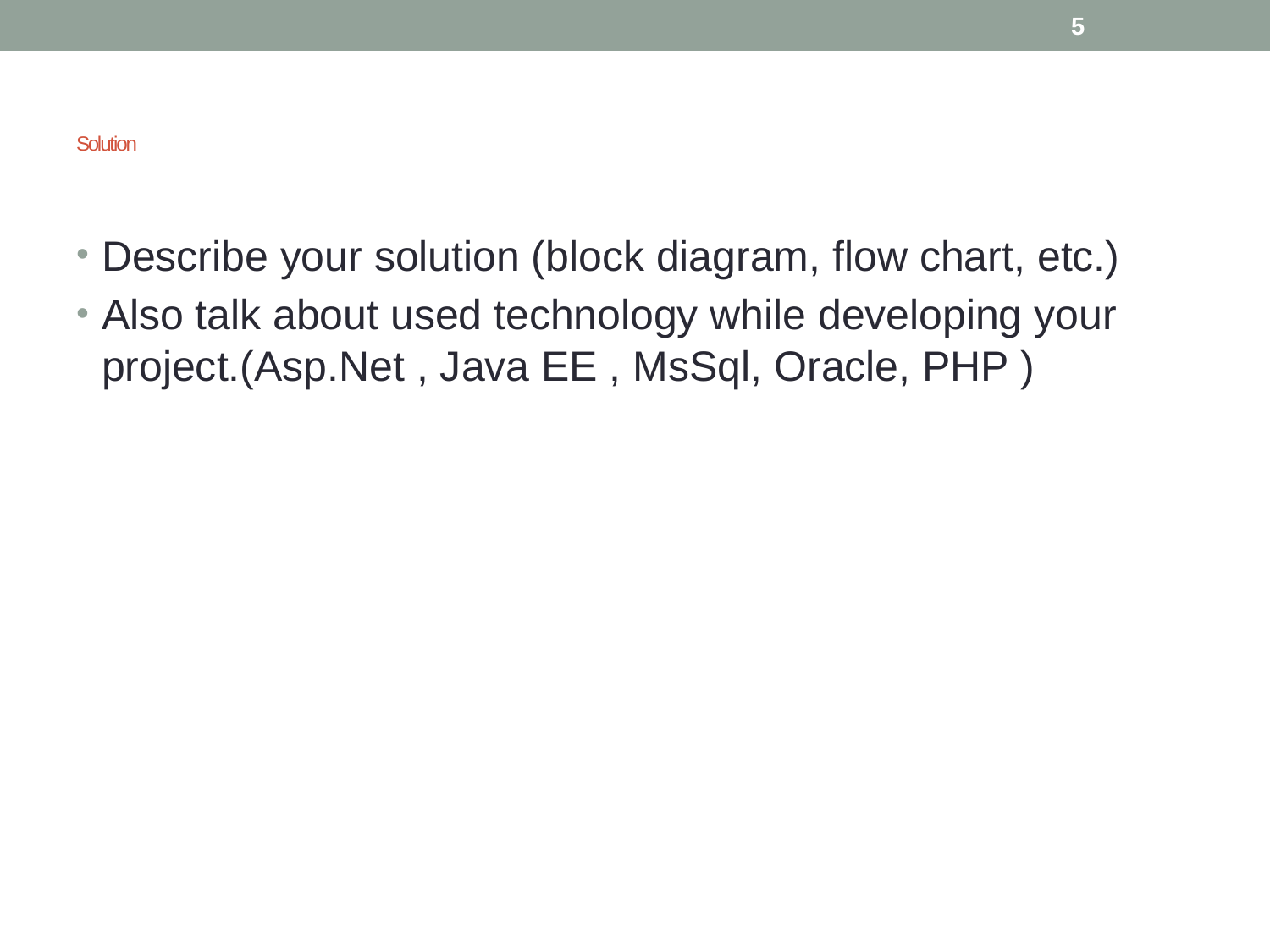

5
# Solution
Describe your solution (block diagram, flow chart, etc.)
Also talk about used technology while developing your project.(Asp.Net , Java EE , MsSql, Oracle, PHP )